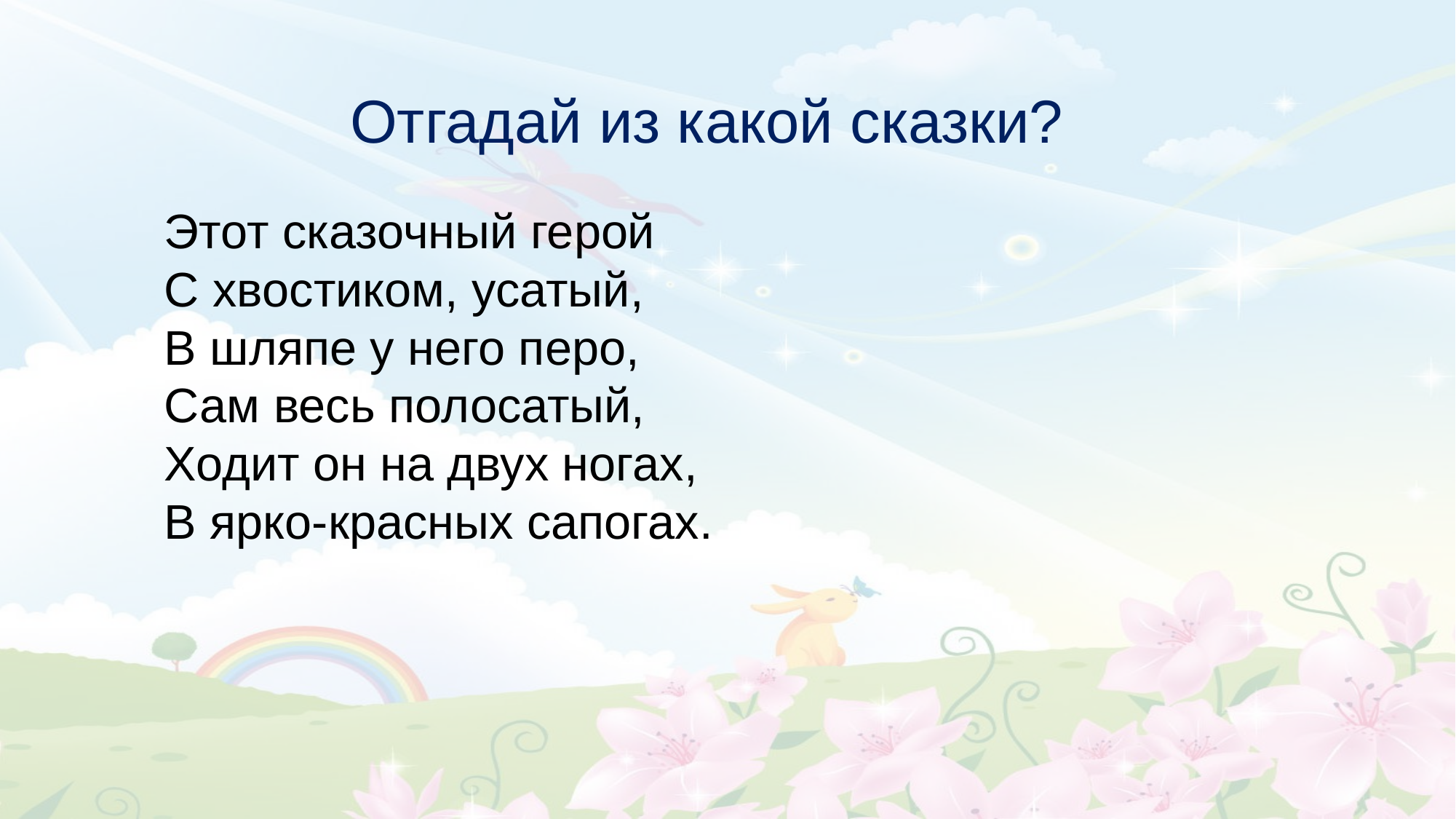

Отгадай из какой сказки?
Этот сказочный герой
С хвостиком, усатый,
В шляпе у него перо,
Сам весь полосатый,
Ходит он на двух ногах,
В ярко-красных сапогах.